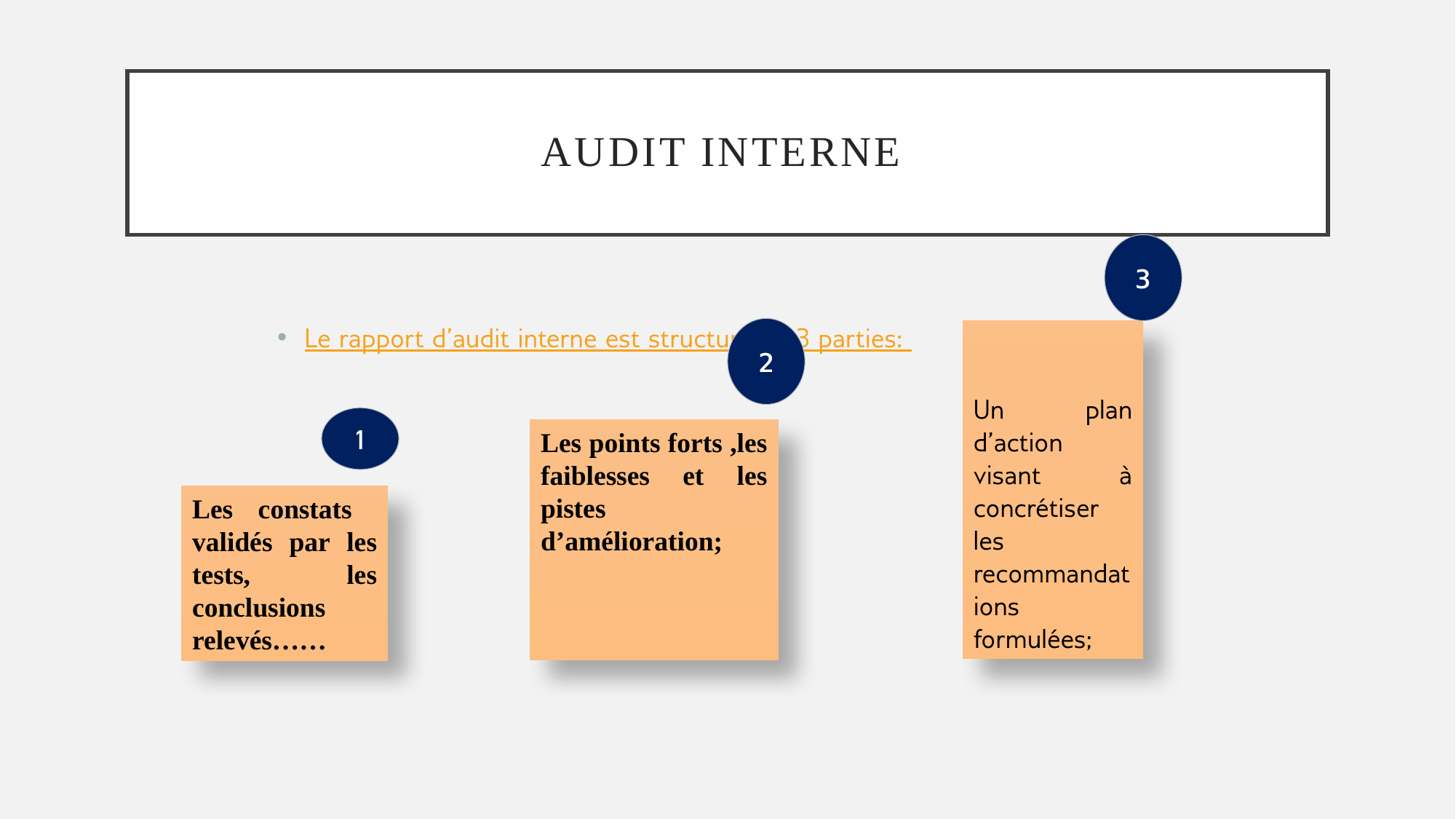

# Audit interne
3
Le rapport d’audit interne est structuré en 3 parties:

2

Un plan d’action visant à concrétiser les recommandations formulées;
1
Les points forts ,les faiblesses et les pistes d’amélioration;

Les constats  validés par les tests, les conclusions relevés……